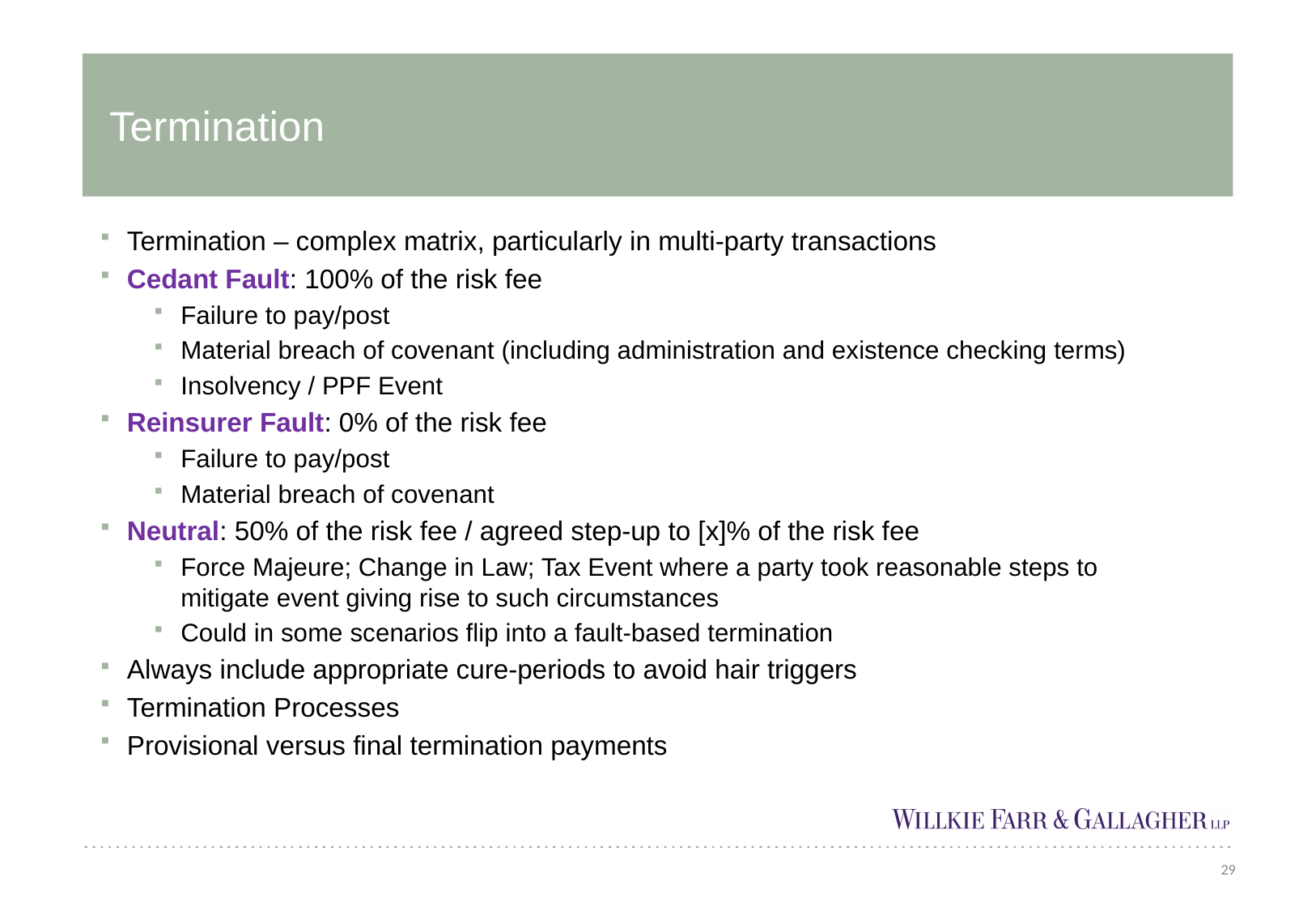

# Termination
Termination – complex matrix, particularly in multi-party transactions
Cedant Fault: 100% of the risk fee
Failure to pay/post
Material breach of covenant (including administration and existence checking terms)
Insolvency / PPF Event
Reinsurer Fault: 0% of the risk fee
Failure to pay/post
Material breach of covenant
Neutral: 50% of the risk fee / agreed step-up to [x]% of the risk fee
Force Majeure; Change in Law; Tax Event where a party took reasonable steps to mitigate event giving rise to such circumstances
Could in some scenarios flip into a fault-based termination
Always include appropriate cure-periods to avoid hair triggers
Termination Processes
Provisional versus final termination payments

29